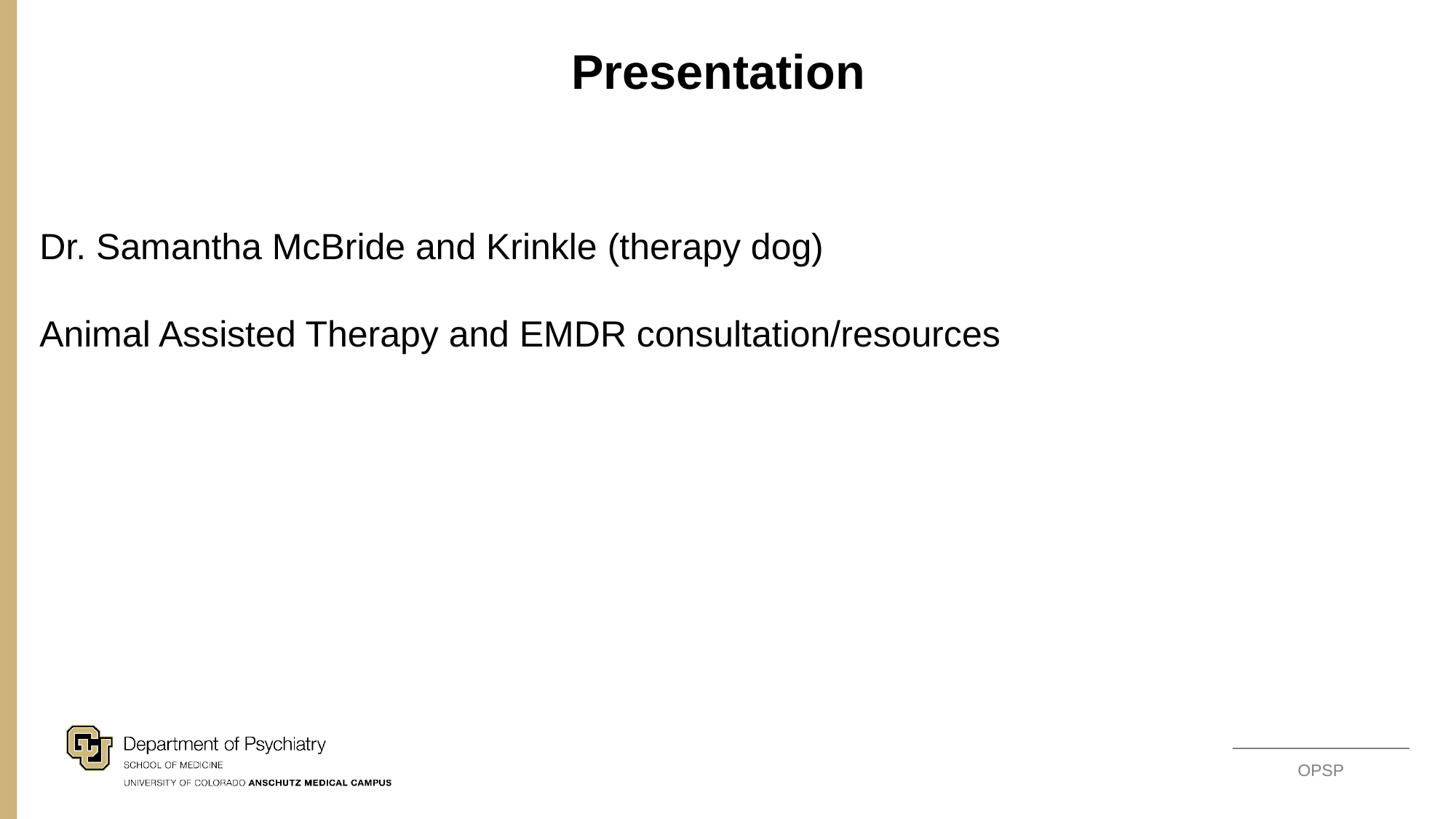

Presentation

Dr. Samantha McBride and Krinkle (therapy dog)

Animal Assisted Therapy and EMDR consultation/resources